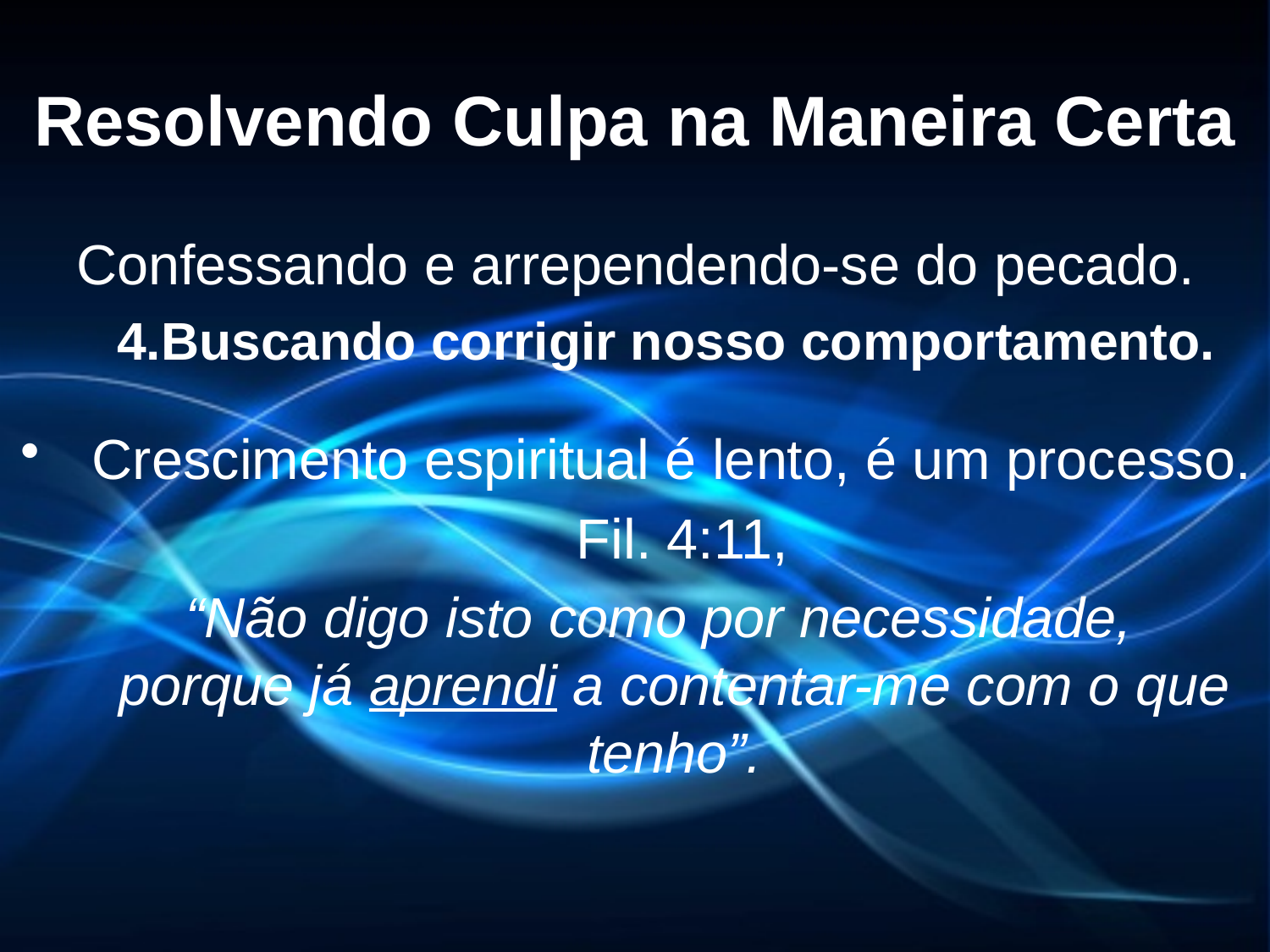

# Resolvendo Culpa na Maneira Certa
Confessando e arrependendo-se do pecado.
Buscando corrigir nosso comportamento.

Crescimento espiritual é lento, é um processo.
	 Fil. 4:11,
	“Não digo isto como por necessidade,   porque já aprendi a contentar-me com o que tenho”.